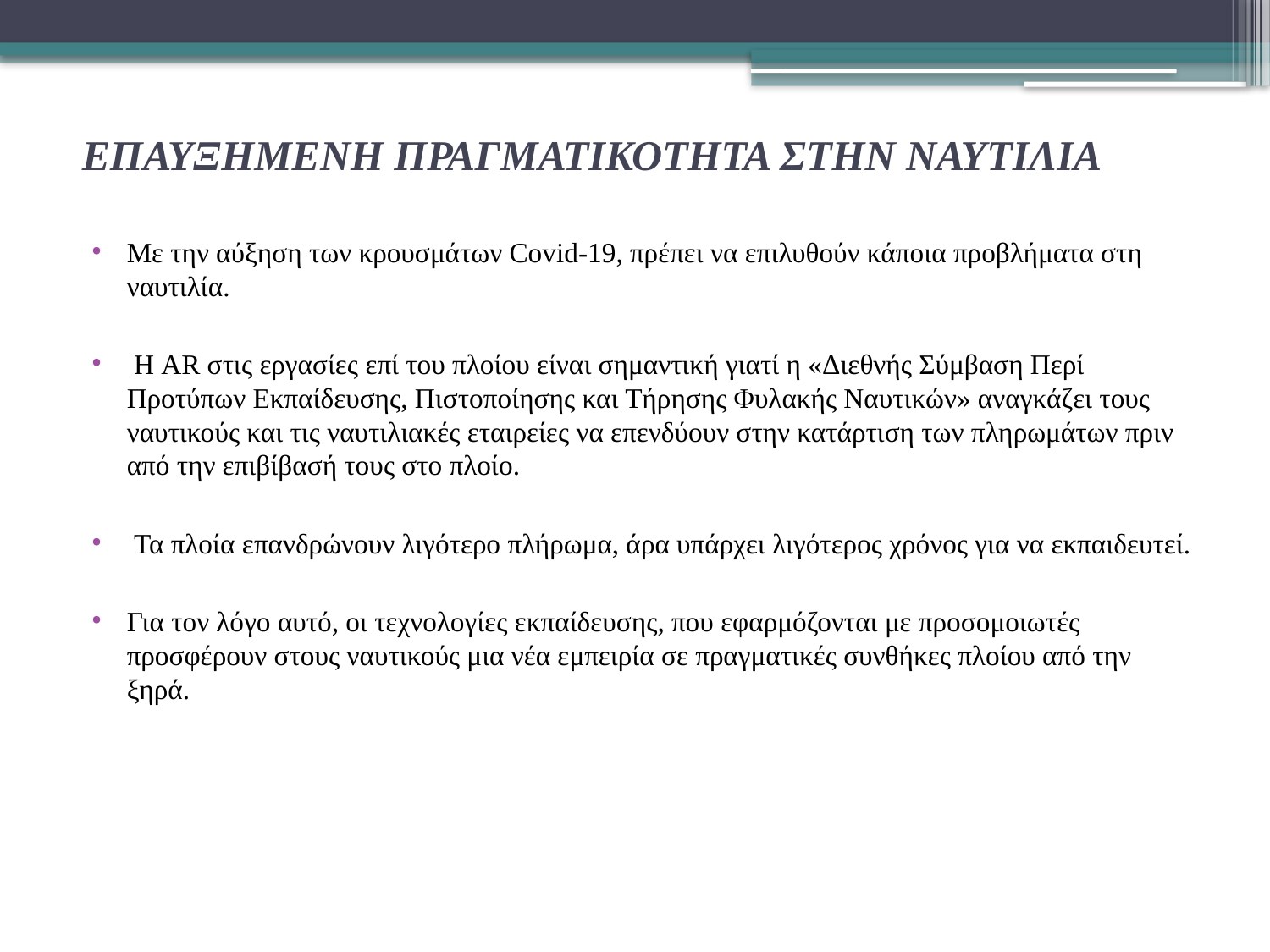

# ΕΠΑΥΞΗΜΕΝΗ ΠΡΑΓΜΑΤΙΚΟΤΗΤΑ ΣΤΗΝ ΝΑΥΤΙΛΙΑ
Με την αύξηση των κρουσμάτων Covid-19, πρέπει να επιλυθούν κάποια προβλήματα στη ναυτιλία.

 Η AR στις εργασίες επί του πλοίου είναι σημαντική γιατί η «Διεθνής Σύμβαση Περί Προτύπων Εκπαίδευσης, Πιστοποίησης και Τήρησης Φυλακής Ναυτικών» αναγκάζει τους ναυτικούς και τις ναυτιλιακές εταιρείες να επενδύουν στην κατάρτιση των πληρωμάτων πριν από την επιβίβασή τους στο πλοίο.

 Τα πλοία επανδρώνουν λιγότερο πλήρωμα, άρα υπάρχει λιγότερος χρόνος για να εκπαιδευτεί.

Για τον λόγο αυτό, οι τεχνολογίες εκπαίδευσης, που εφαρμόζονται με προσομοιωτές προσφέρουν στους ναυτικούς μια νέα εμπειρία σε πραγματικές συνθήκες πλοίου από την ξηρά.